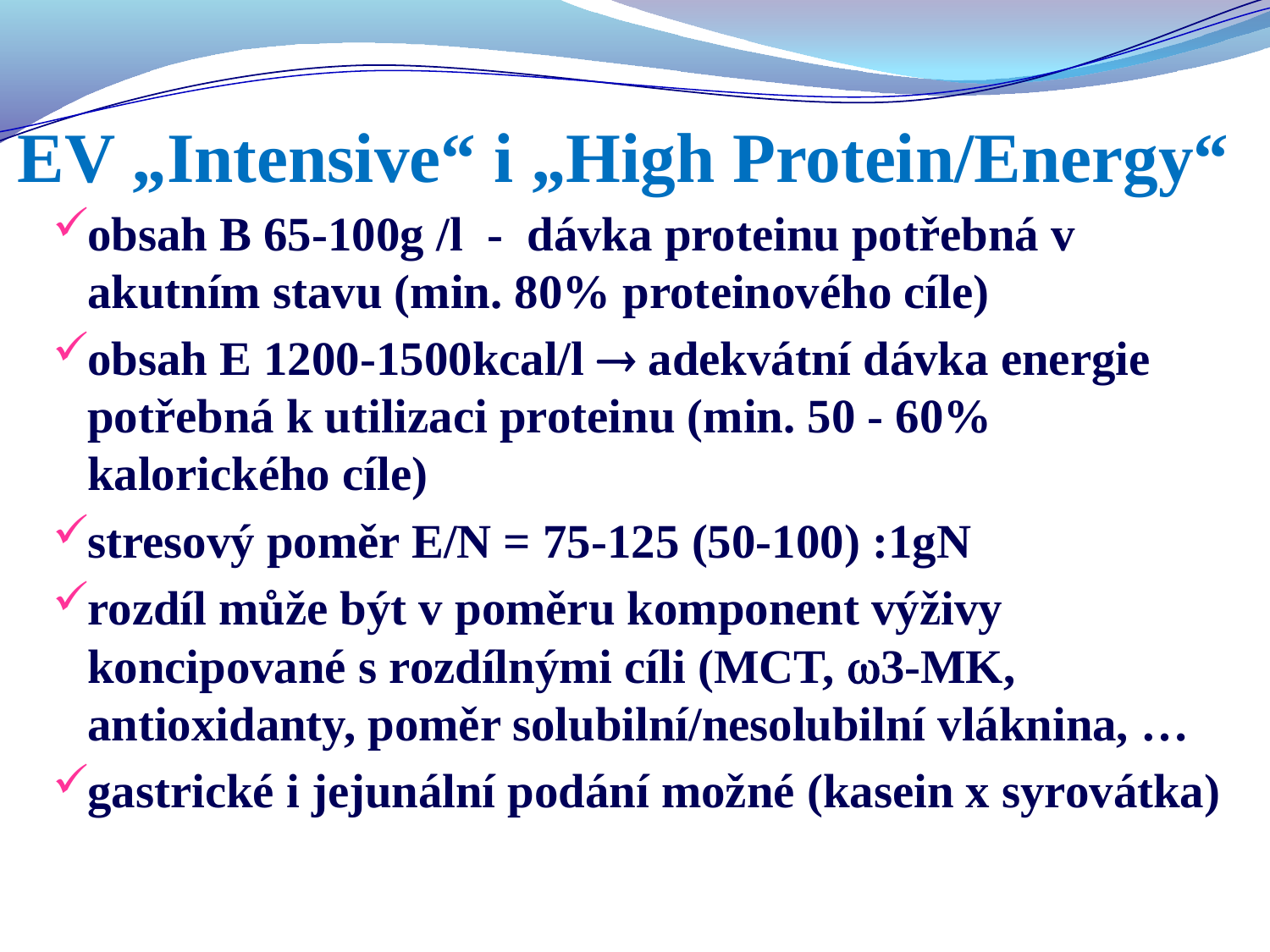

# EV „Intensive“ i „High Protein/Energy“
obsah B 65-100g /l  -  dávka proteinu potřebná v akutním stavu (min. 80% proteinového cíle)
obsah E 1200-1500kcal/l → adekvátní dávka energie potřebná k utilizaci proteinu (min. 50 - 60% kalorického cíle)
stresový poměr E/N = 75-125 (50-100) :1gN
rozdíl může být v poměru komponent výživy koncipované s rozdílnými cíli (MCT, ω3-MK, antioxidanty, poměr solubilní/nesolubilní vláknina, …
gastrické i jejunální podání možné (kasein x syrovátka)